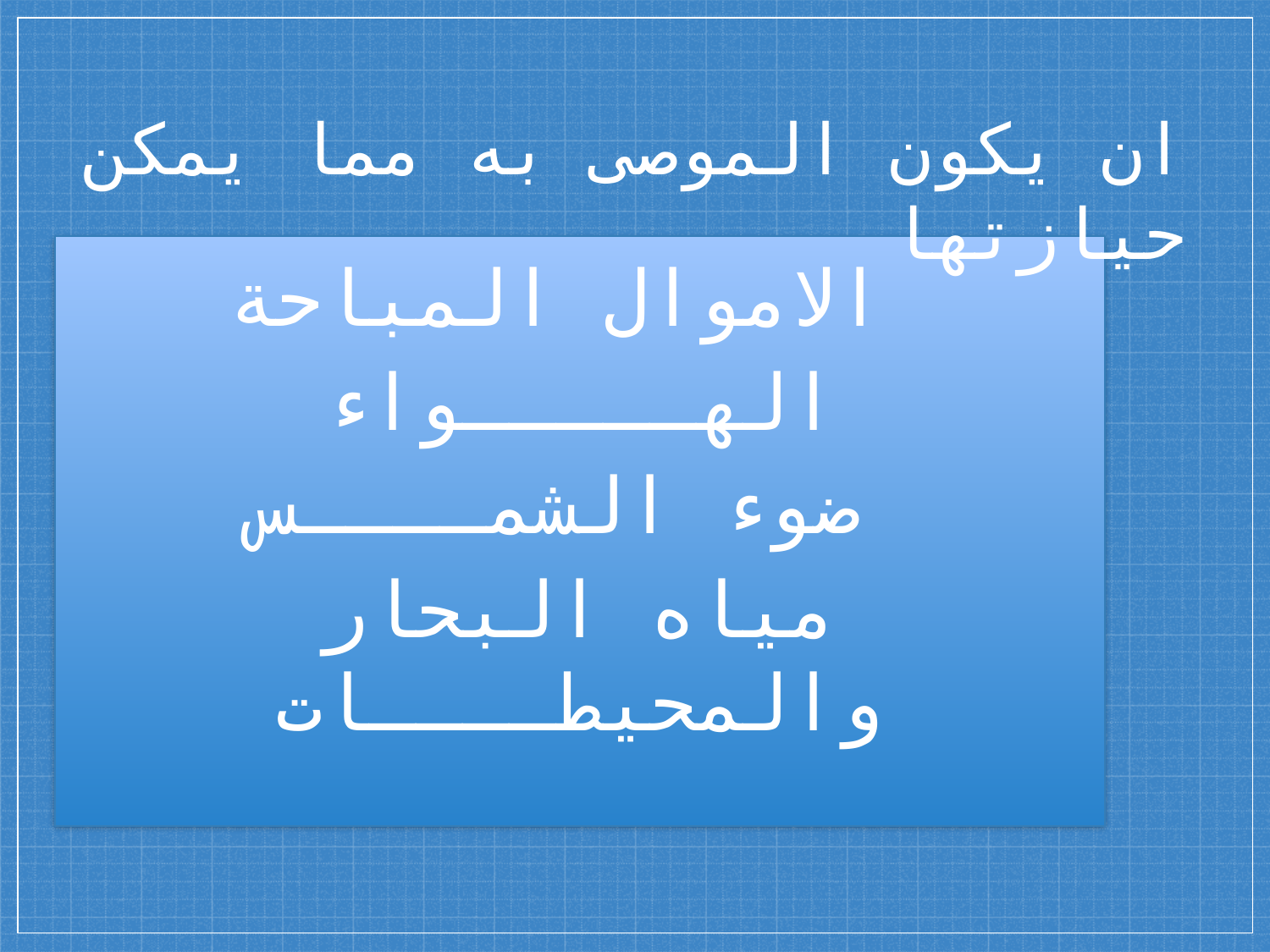

# ان يكون الموصى به مما يمكن حيازتها
الاموال المباحة
الهـــــواء
ضوء الشمــــس
مياه البحار والمحيطــــات